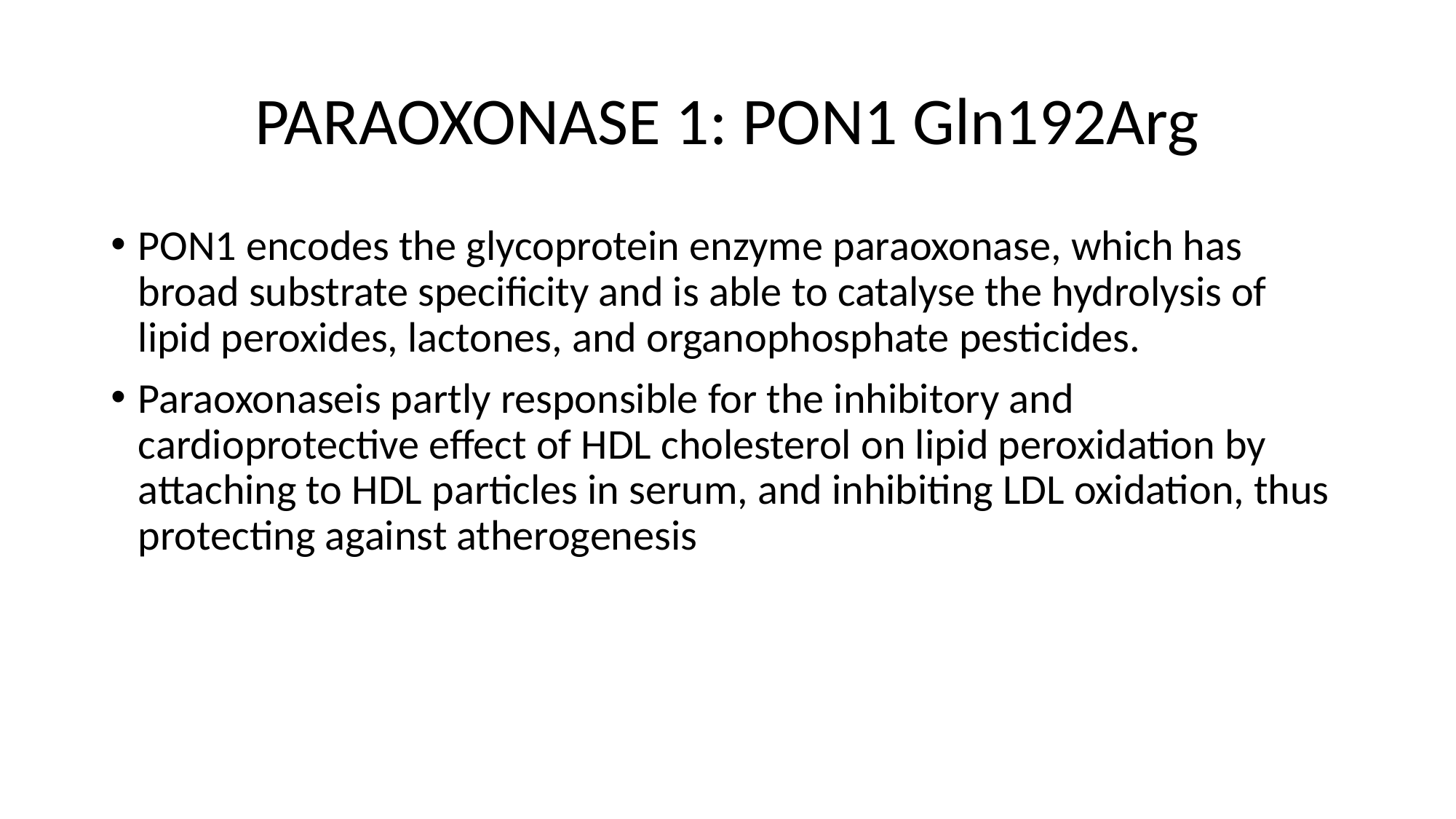

# PARAOXONASE 1: PON1 Gln192Arg
PON1 encodes the glycoprotein enzyme paraoxonase, which has broad substrate specificity and is able to catalyse the hydrolysis of lipid peroxides, lactones, and organophosphate pesticides.
Paraoxonaseis partly responsible for the inhibitory and cardioprotective effect of HDL cholesterol on lipid peroxidation by attaching to HDL particles in serum, and inhibiting LDL oxidation, thus protecting against atherogenesis